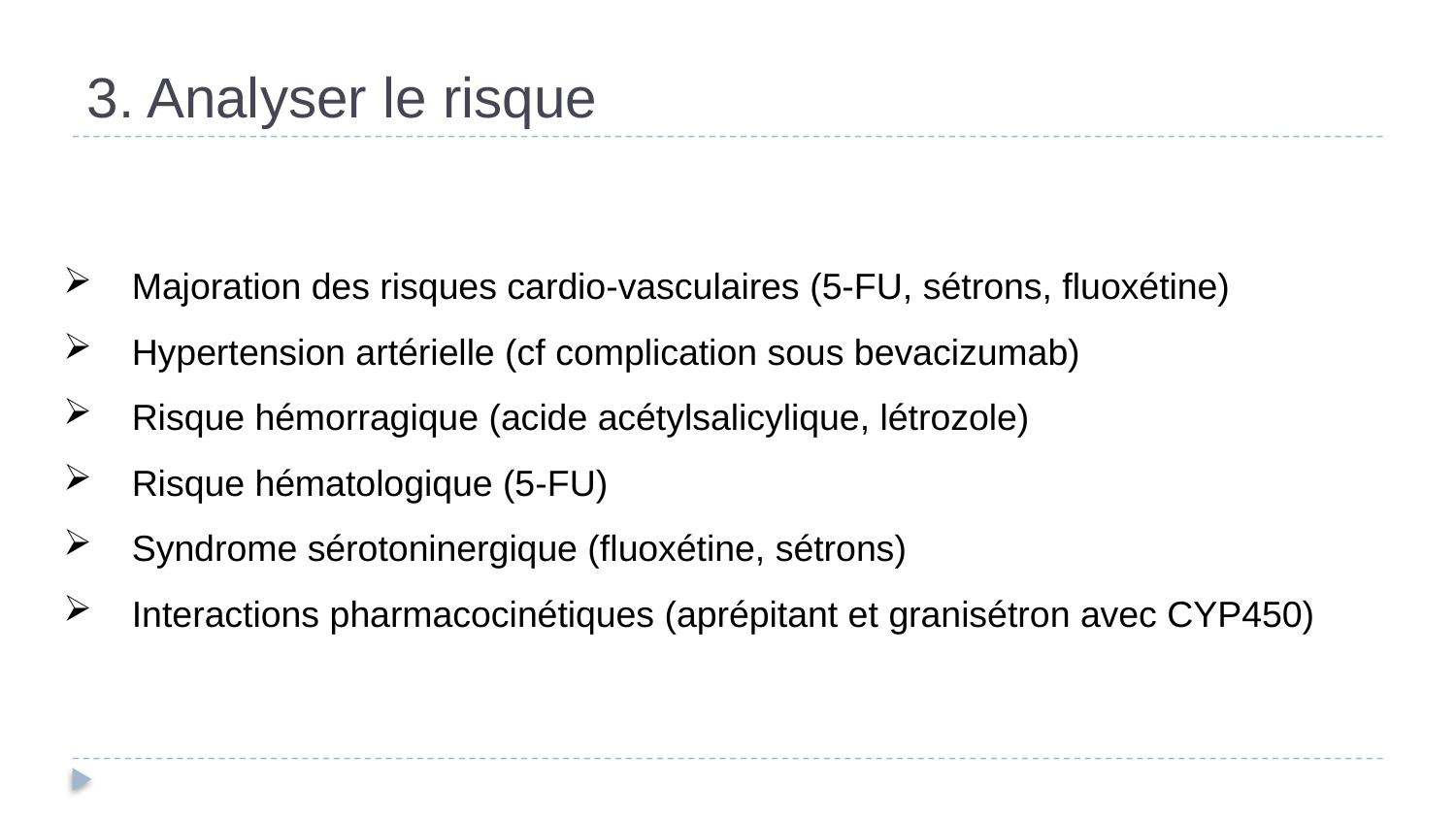

# 3. Analyser le risque
Majoration des risques cardio-vasculaires (5-FU, sétrons, fluoxétine)
Hypertension artérielle (cf complication sous bevacizumab)
Risque hémorragique (acide acétylsalicylique, létrozole)
Risque hématologique (5-FU)
Syndrome sérotoninergique (fluoxétine, sétrons)
Interactions pharmacocinétiques (aprépitant et granisétron avec CYP450)